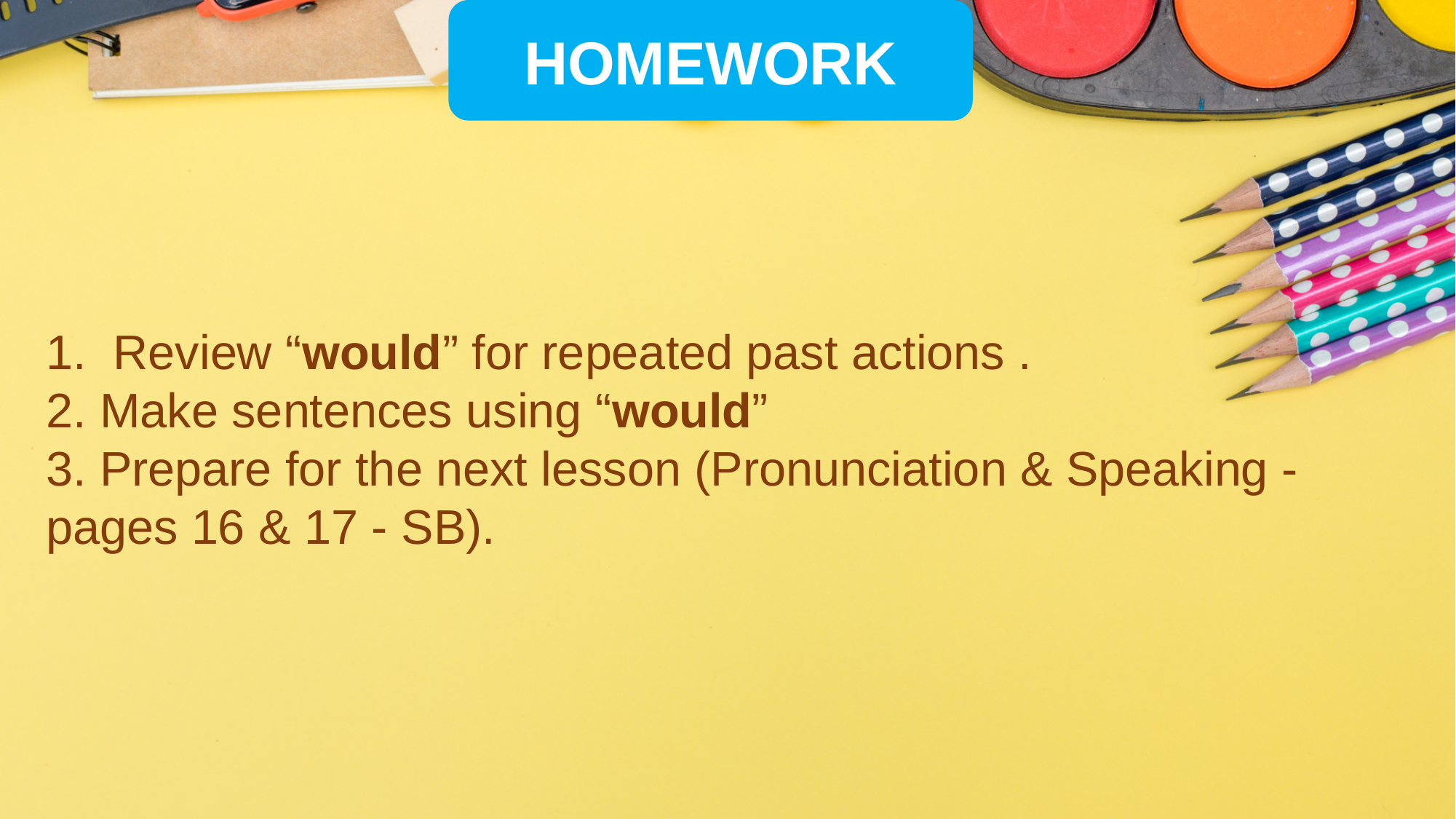

HOMEWORK
1.  Review “would” for repeated past actions .
2. Make sentences using “would”
3. Prepare for the next lesson (Pronunciation & Speaking - pages 16 & 17 - SB).